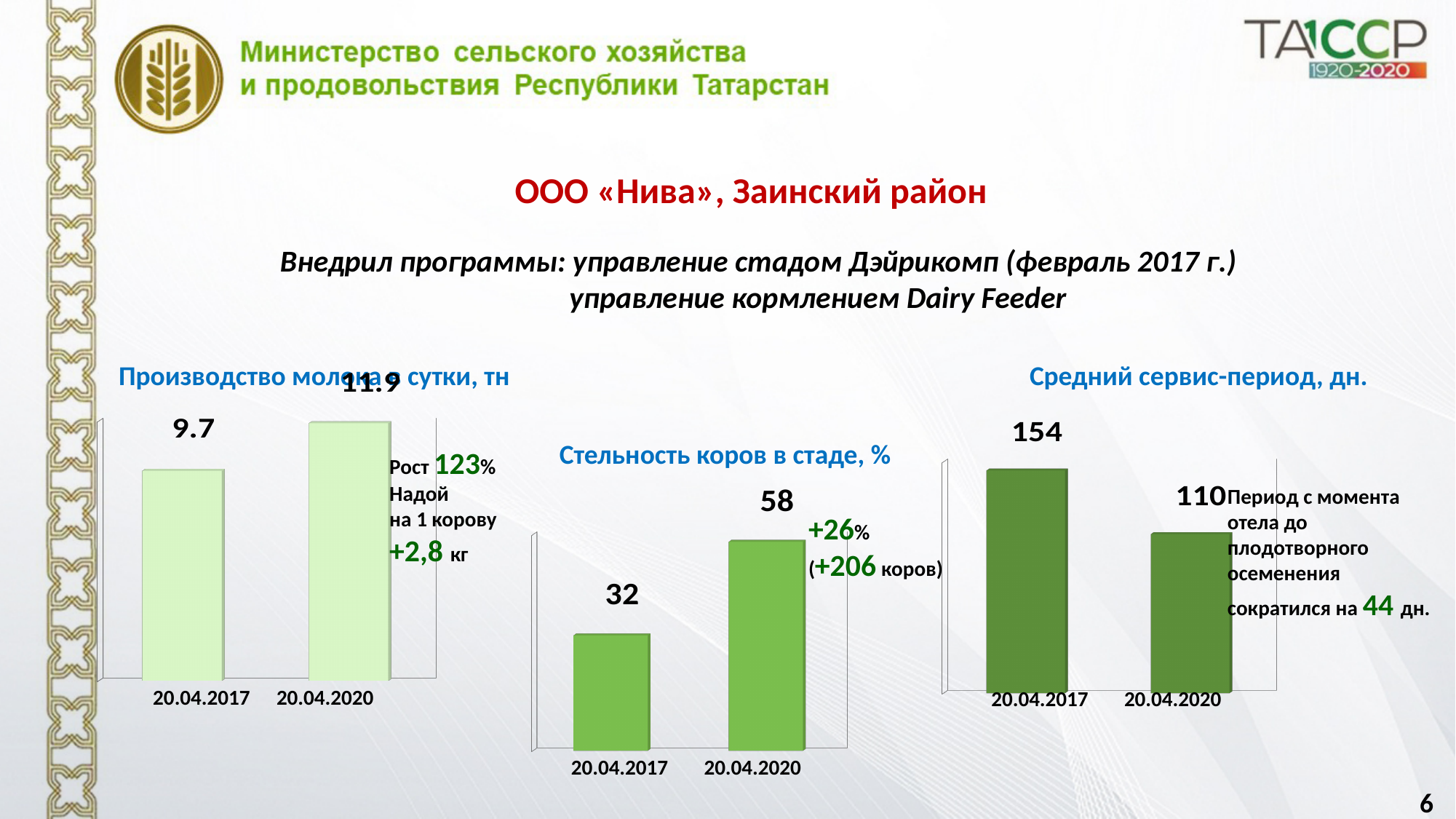

ООО «Нива», Заинский район
Внедрил программы: управление стадом Дэйрикомп (февраль 2017 г.)
	управление кормлением Dairy Feeder
Производство молока в сутки, тн
Средний сервис-период, дн.

[unsupported chart]

[unsupported chart]

Стельность коров в стаде, %
Рост 123%
Надой
на 1 корову
+2,8 кг
Период с момента
отела до
плодотворного
осеменения
сократился на 44 дн.

[unsupported chart]

+26%
(+206 коров)
20.04.2017
20.04.2020
20.04.2017
20.04.2020
20.04.2017
20.04.2020
6